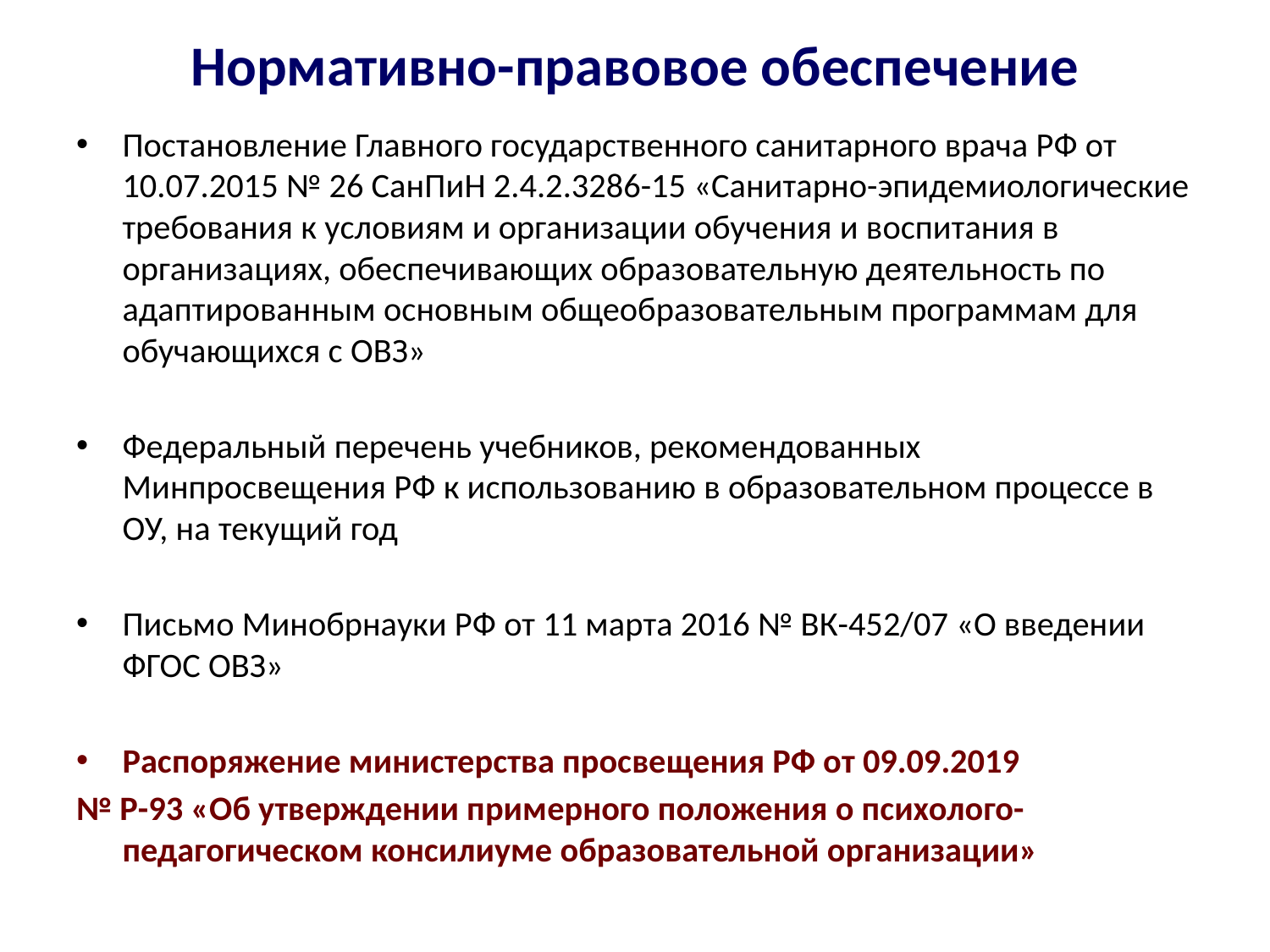

# Нормативно-правовое обеспечение
Постановление Главного государственного санитарного врача РФ от 10.07.2015 № 26 СанПиН 2.4.2.3286-15 «Санитарно-эпидемиологические требования к условиям и организации обучения и воспитания в организациях, обеспечивающих образовательную деятельность по адаптированным основным общеобразовательным программам для обучающихся с ОВЗ»

Федеральный перечень учебников, рекомендованных Минпросвещения РФ к использованию в образовательном процессе в ОУ, на текущий год

Письмо Минобрнауки РФ от 11 марта 2016 № ВК-452/07 «О введении ФГОС ОВЗ»

Распоряжение министерства просвещения РФ от 09.09.2019
№ Р-93 «Об утверждении примерного положения о психолого-педагогическом консилиуме образовательной организации»